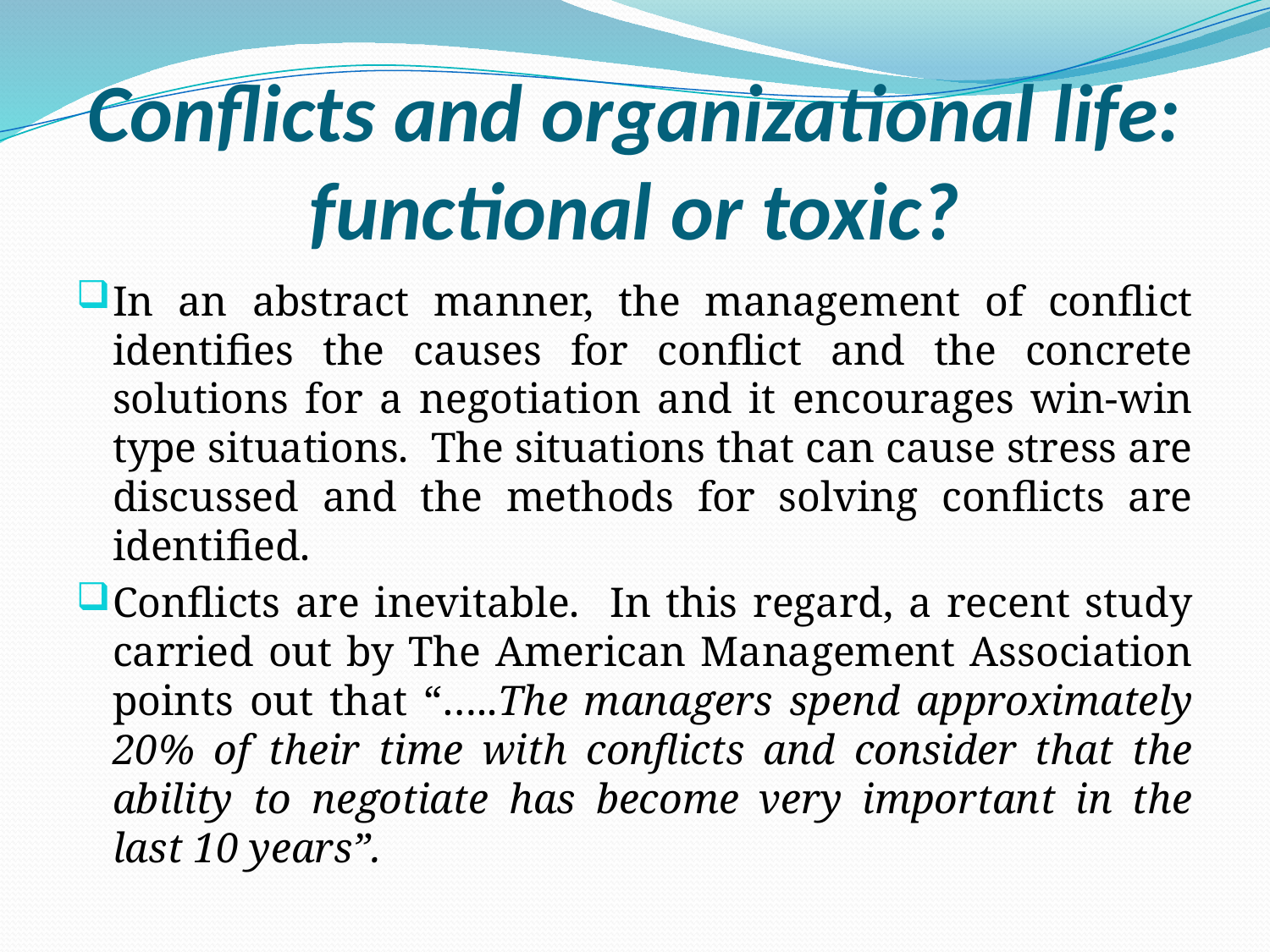

# Conflicts and organizational life: functional or toxic?
In an abstract manner, the management of conflict identifies the causes for conflict and the concrete solutions for a negotiation and it encourages win-win type situations.  The situations that can cause stress are discussed and the methods for solving conflicts are identified.
Conflicts are inevitable.  In this regard, a recent study carried out by The American Management Association points out that “…..The managers spend approximately 20% of their time with conflicts and consider that the ability to negotiate has become very important in the last 10 years”.